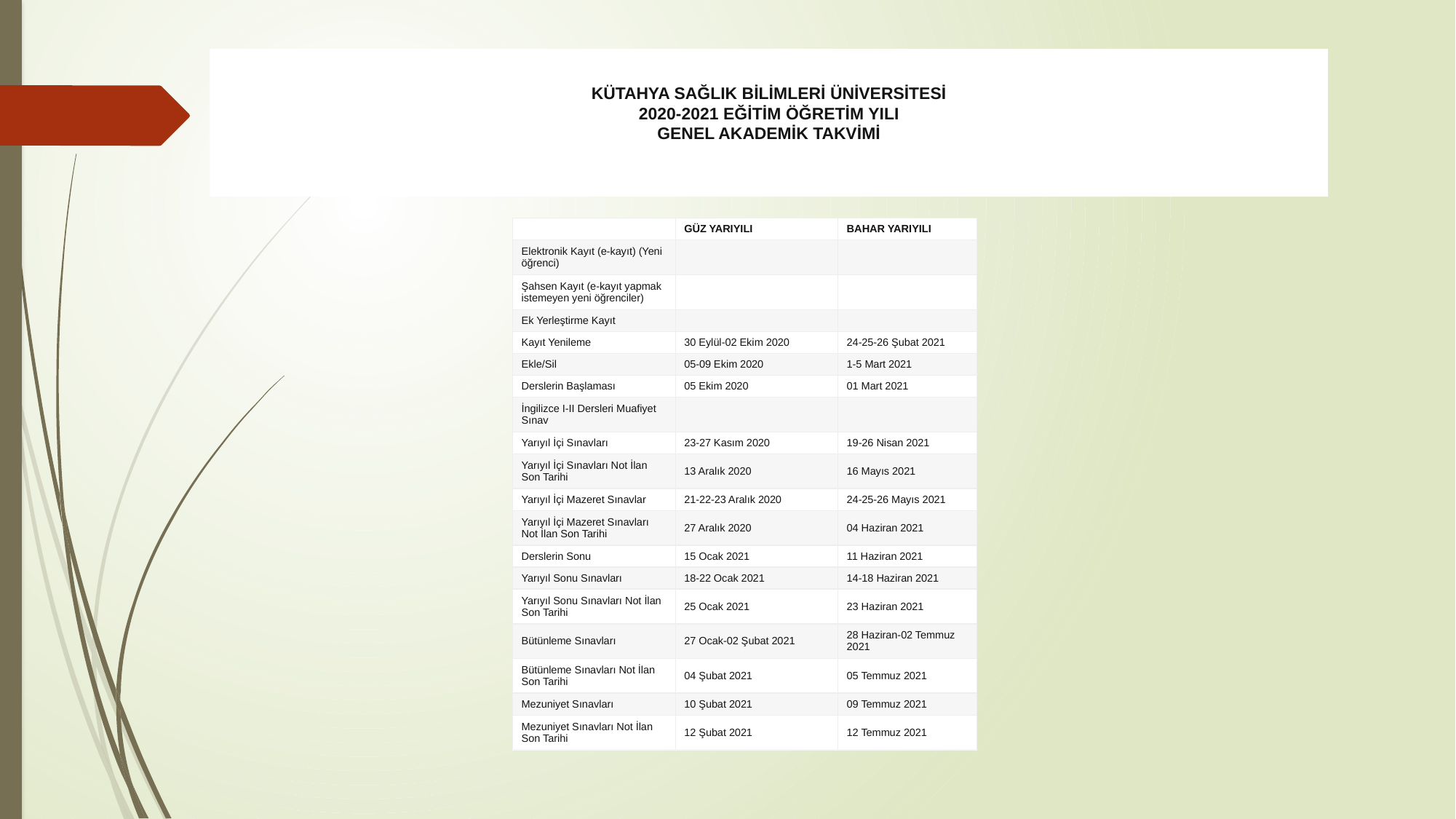

# KÜTAHYA SAĞLIK BİLİMLERİ ÜNİVERSİTESİ
2020-2021 EĞİTİM ÖĞRETİM YILI
GENEL AKADEMİK TAKVİMİ

|  | GÜZ YARIYILI | BAHAR YARIYILI |
| --- | --- | --- |
| Elektronik Kayıt (e-kayıt) (Yeni öğrenci) |  |  |
| Şahsen Kayıt (e-kayıt yapmak istemeyen yeni öğrenciler) |  |  |
| Ek Yerleştirme Kayıt |  |  |
| Kayıt Yenileme | 30 Eylül-02 Ekim 2020 | 24-25-26 Şubat 2021 |
| Ekle/Sil | 05-09 Ekim 2020 | 1-5 Mart 2021 |
| Derslerin Başlaması | 05 Ekim 2020 | 01 Mart 2021 |
| İngilizce I-II Dersleri Muafiyet Sınav |  |  |
| Yarıyıl İçi Sınavları | 23-27 Kasım 2020 | 19-26 Nisan 2021 |
| Yarıyıl İçi Sınavları Not İlan Son Tarihi | 13 Aralık 2020 | 16 Mayıs 2021 |
| Yarıyıl İçi Mazeret Sınavlar | 21-22-23 Aralık 2020 | 24-25-26 Mayıs 2021 |
| Yarıyıl İçi Mazeret Sınavları Not İlan Son Tarihi | 27 Aralık 2020 | 04 Haziran 2021 |
| Derslerin Sonu | 15 Ocak 2021 | 11 Haziran 2021 |
| Yarıyıl Sonu Sınavları | 18-22 Ocak 2021 | 14-18 Haziran 2021 |
| Yarıyıl Sonu Sınavları Not İlan Son Tarihi | 25 Ocak 2021 | 23 Haziran 2021 |
| Bütünleme Sınavları | 27 Ocak-02 Şubat 2021 | 28 Haziran-02 Temmuz 2021 |
| Bütünleme Sınavları Not İlan Son Tarihi | 04 Şubat 2021 | 05 Temmuz 2021 |
| Mezuniyet Sınavları | 10 Şubat 2021 | 09 Temmuz 2021 |
| Mezuniyet Sınavları Not İlan Son Tarihi | 12 Şubat 2021 | 12 Temmuz 2021 |